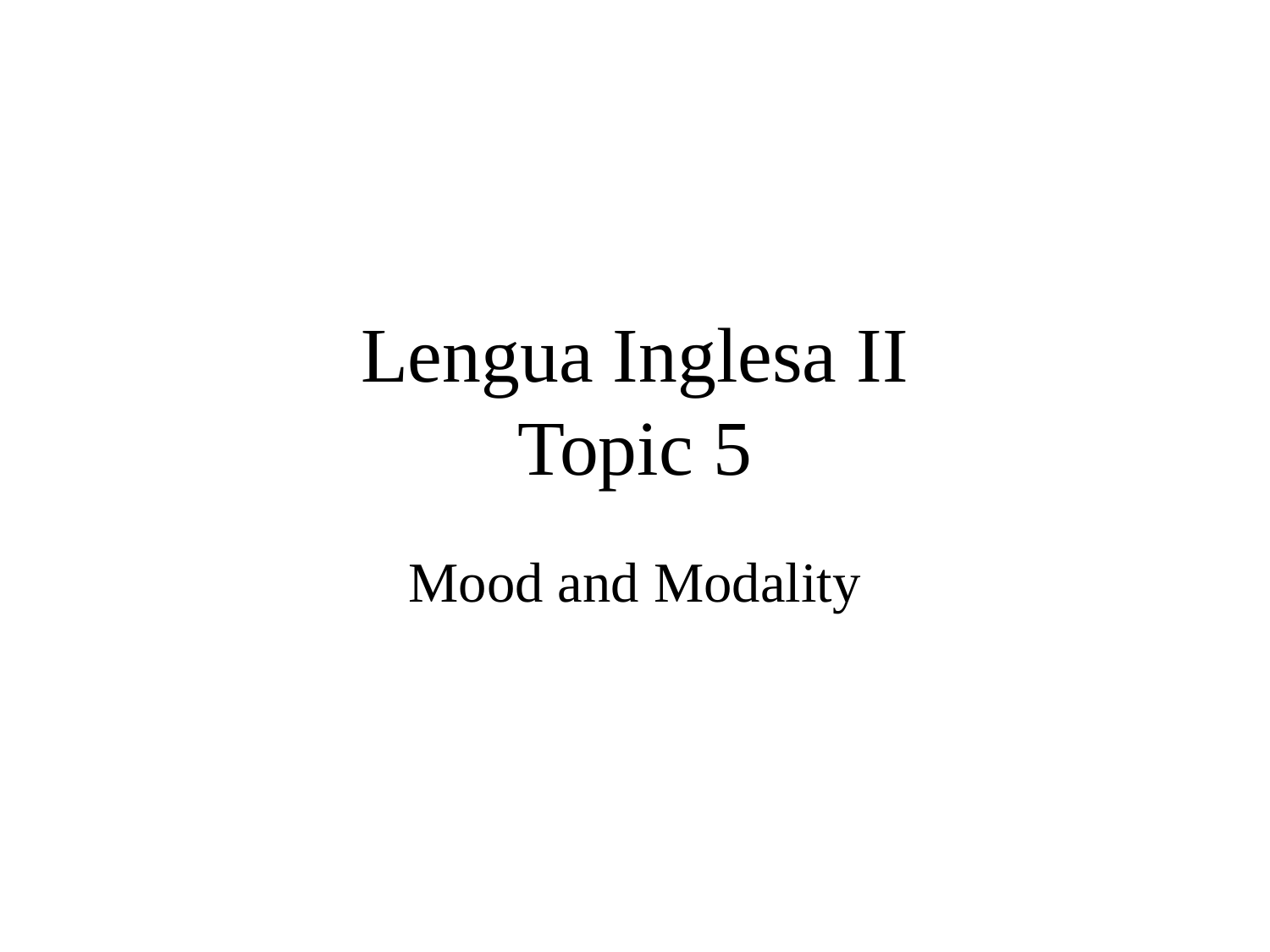

# Lengua Inglesa II Topic 5
Mood and Modality